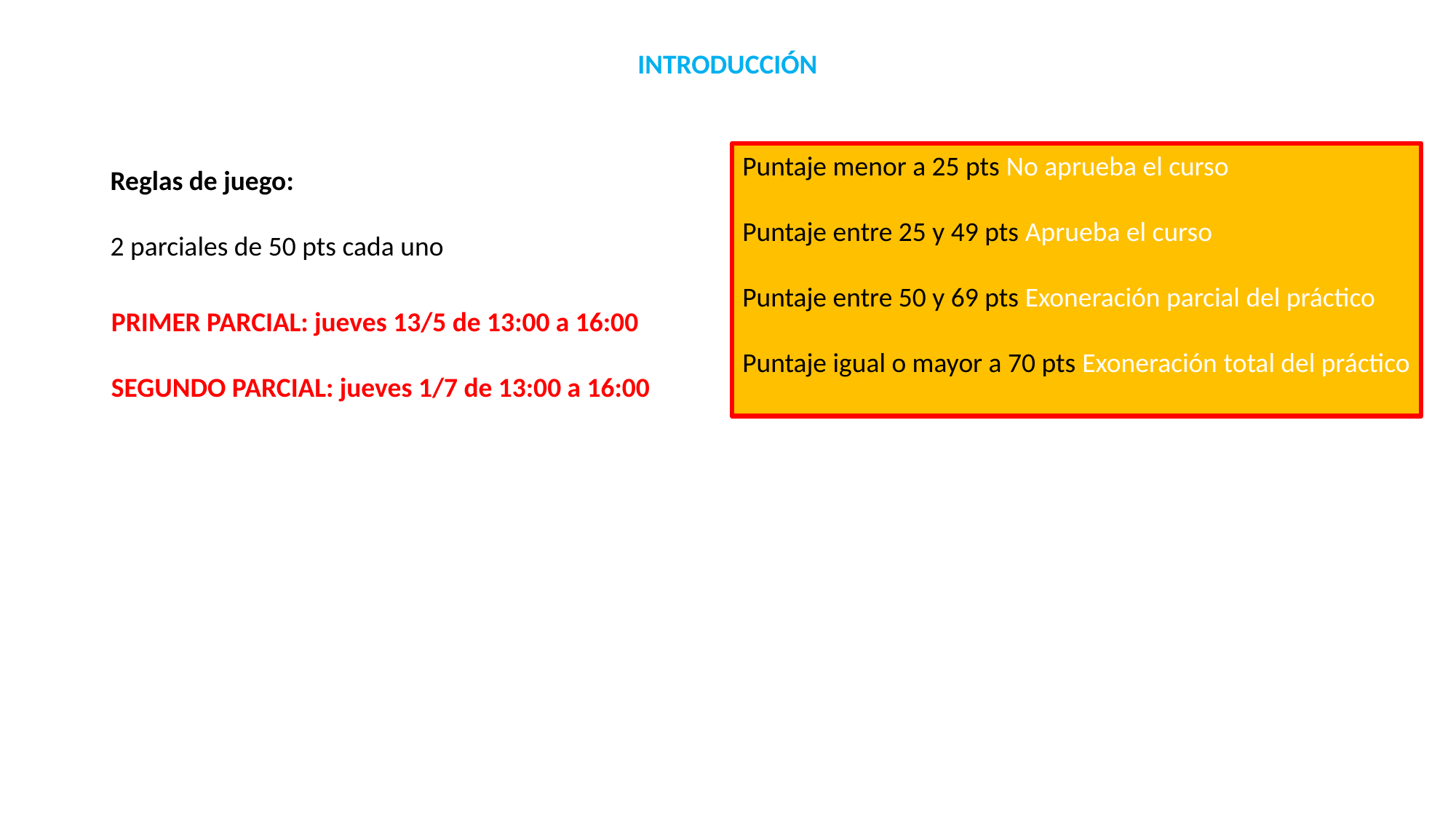

INTRODUCCIÓN
Puntaje menor a 25 pts No aprueba el curso

Puntaje entre 25 y 49 pts Aprueba el curso

Puntaje entre 50 y 69 pts Exoneración parcial del práctico

Puntaje igual o mayor a 70 pts Exoneración total del práctico

Reglas de juego:

2 parciales de 50 pts cada uno

PRIMER PARCIAL: jueves 13/5 de 13:00 a 16:00

SEGUNDO PARCIAL: jueves 1/7 de 13:00 a 16:00